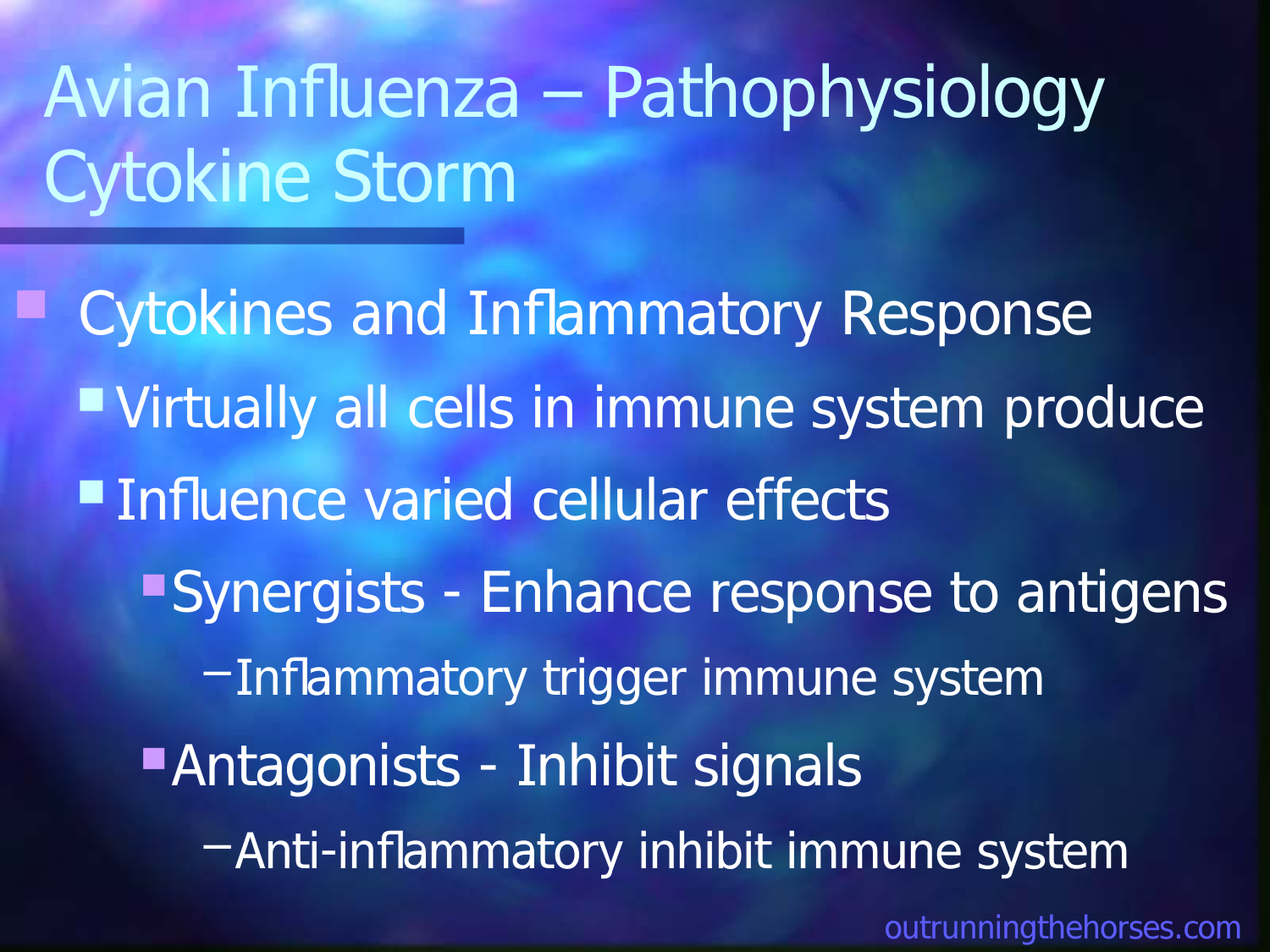

# Avian Influenza – Pathophysiology Cytokine Storm
 Cytokines and Inflammatory Response
Virtually all cells in immune system produce
Influence varied cellular effects
Synergists - Enhance response to antigens
Inflammatory trigger immune system
Antagonists - Inhibit signals
Anti-inflammatory inhibit immune system

outrunningthehorses.com